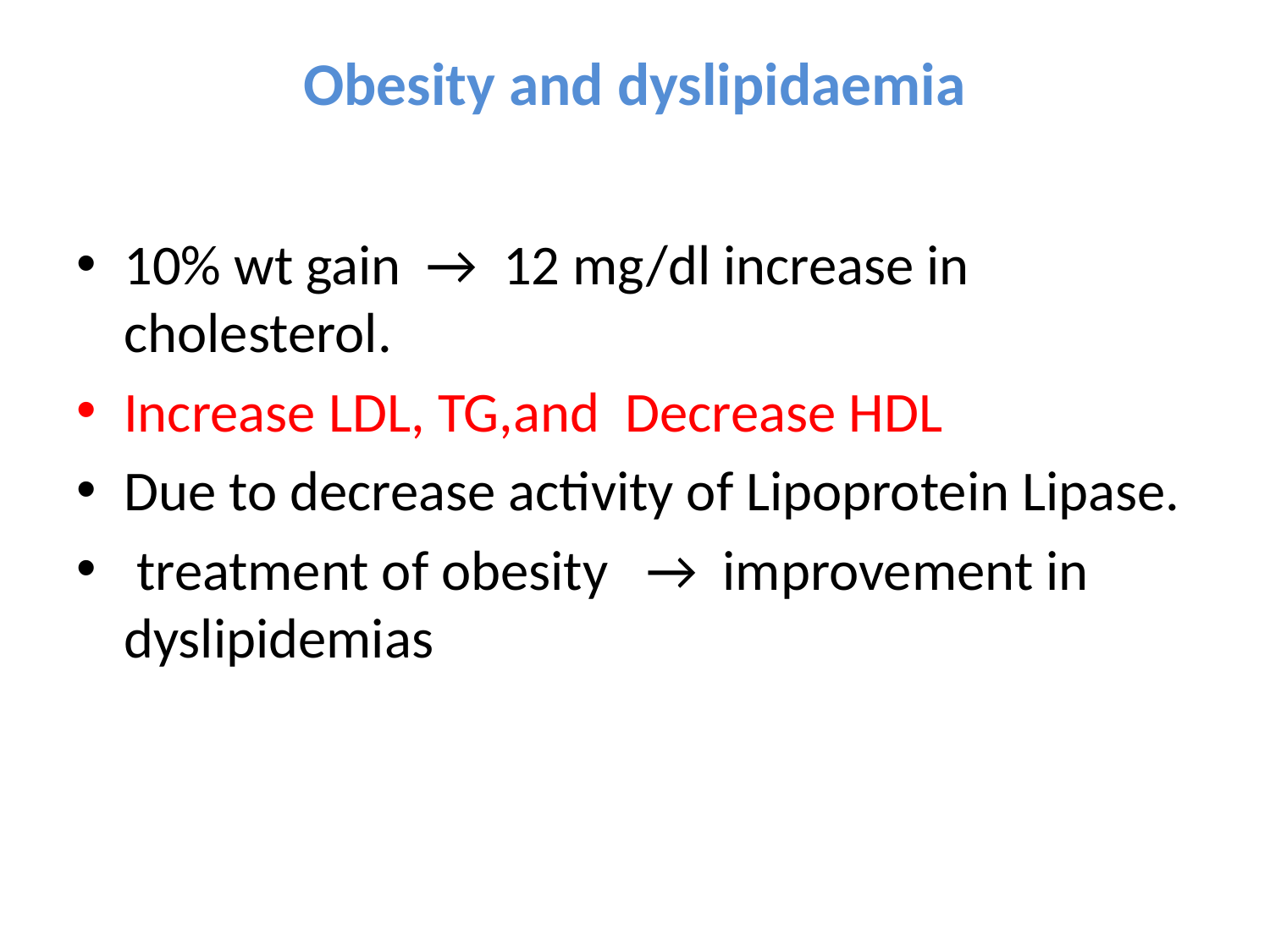

# Obesity and dyslipidaemia
10% wt gain  →  12 mg/dl increase in cholesterol.
Increase LDL, TG,and  Decrease HDL
Due to decrease activity of Lipoprotein Lipase.
 treatment of obesity   →  improvement in dyslipidemias